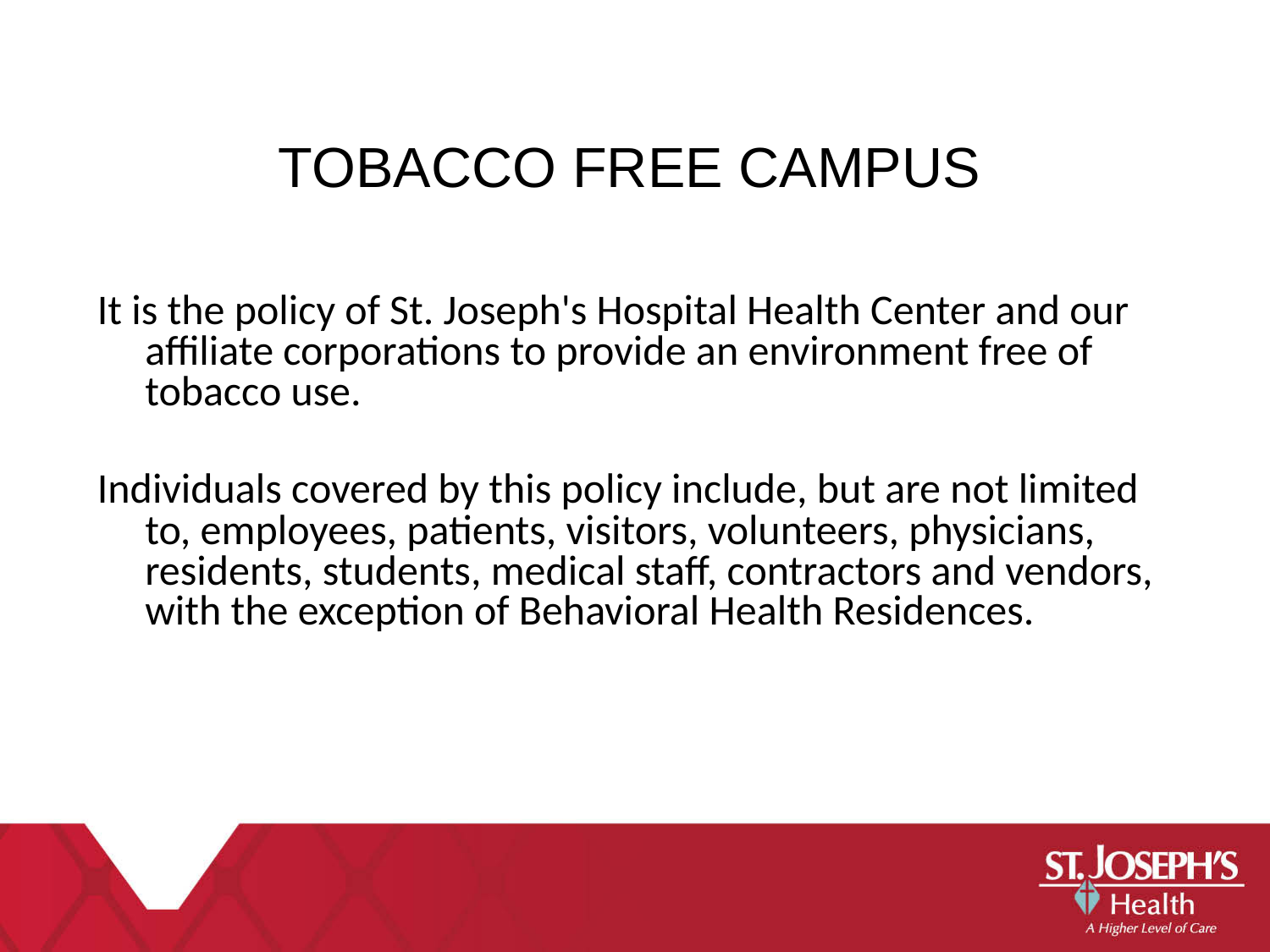

TOBACCO FREE CAMPUS
It is the policy of St. Joseph's Hospital Health Center and our affiliate corporations to provide an environment free of tobacco use.

Individuals covered by this policy include, but are not limited to, employees, patients, visitors, volunteers, physicians, residents, students, medical staff, contractors and vendors, with the exception of Behavioral Health Residences.